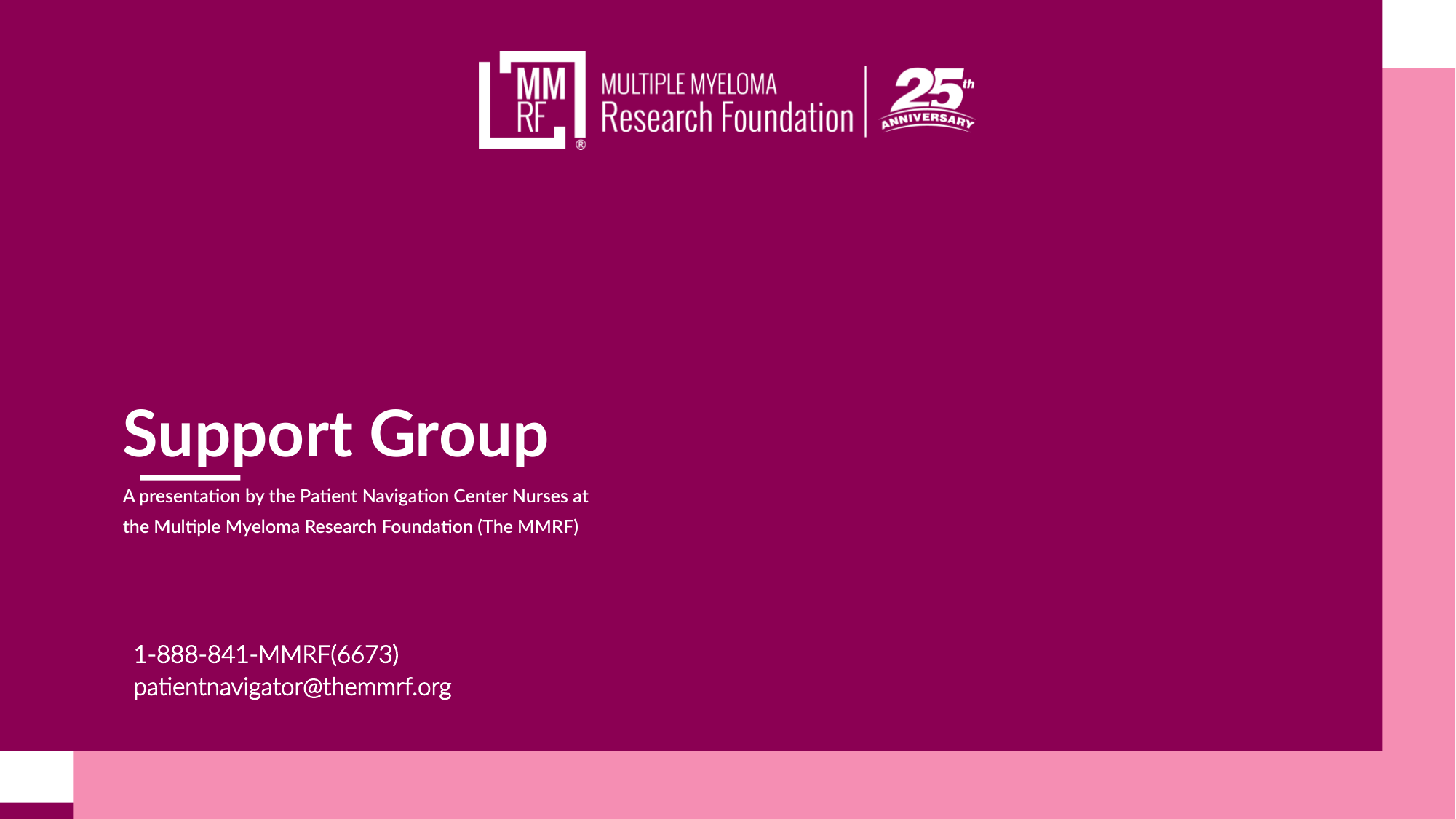

# Support Group
A presentation by the Patient Navigation Center Nurses at
the Multiple Myeloma Research Foundation (The MMRF)

1-888-841-MMRF(6673)
patientnavigator@themmrf.org